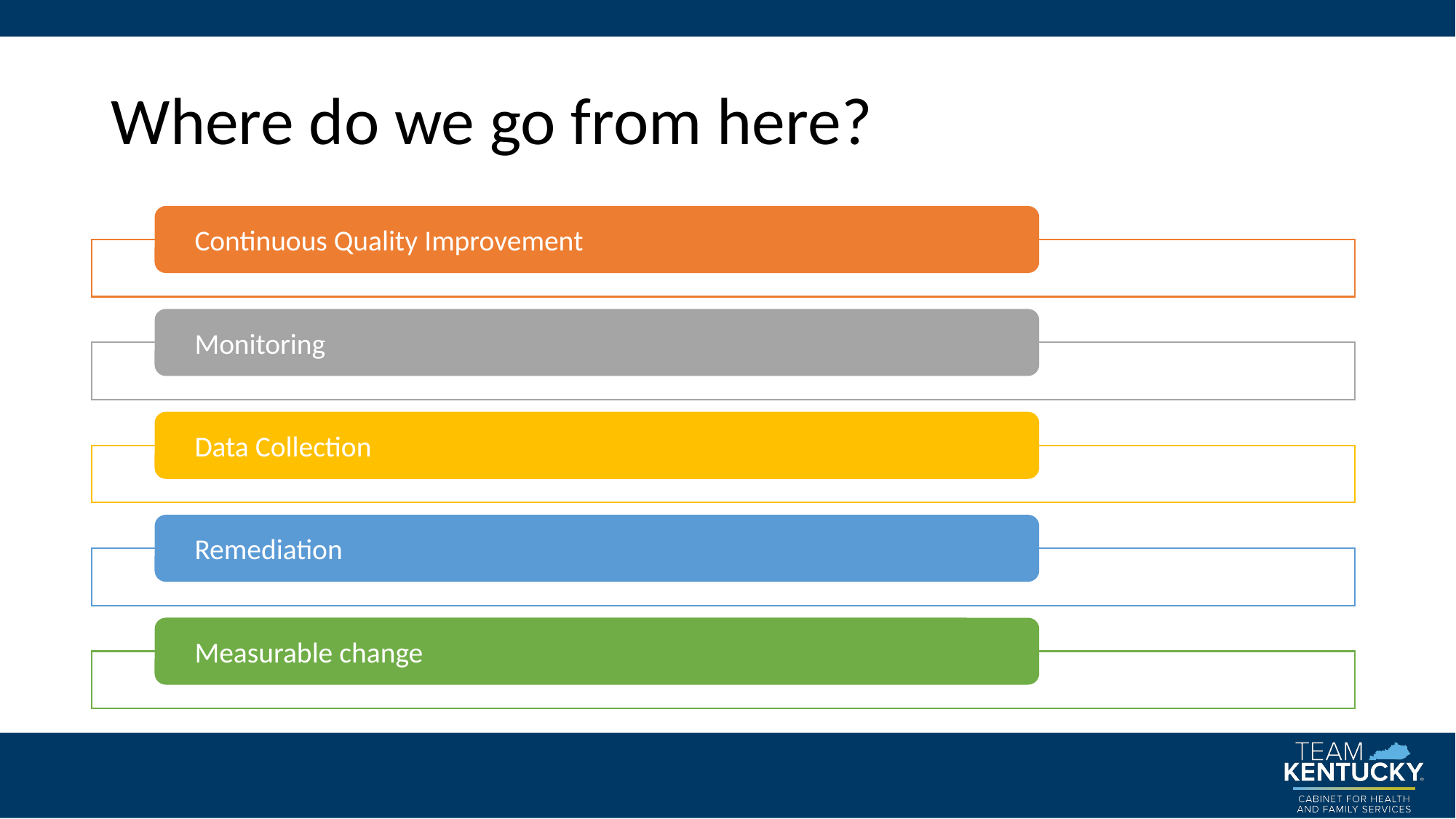

# Where do we go from here?
Continuous Quality Improvement
Monitoring
Data Collection
Remediation
Measurable change